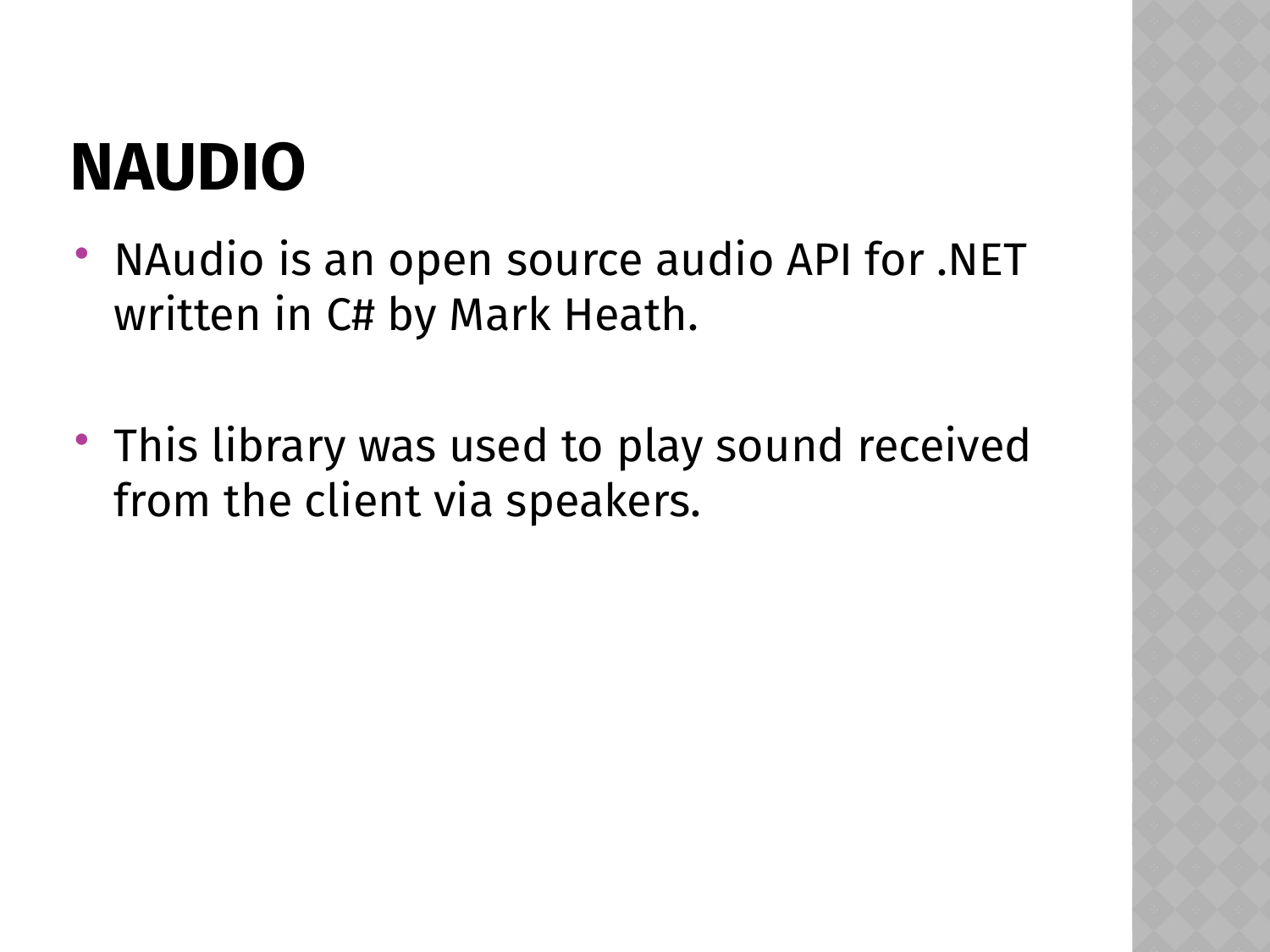

# NAudio
NAudio is an open source audio API for .NET written in C# by Mark Heath.

This library was used to play sound received from the client via speakers.